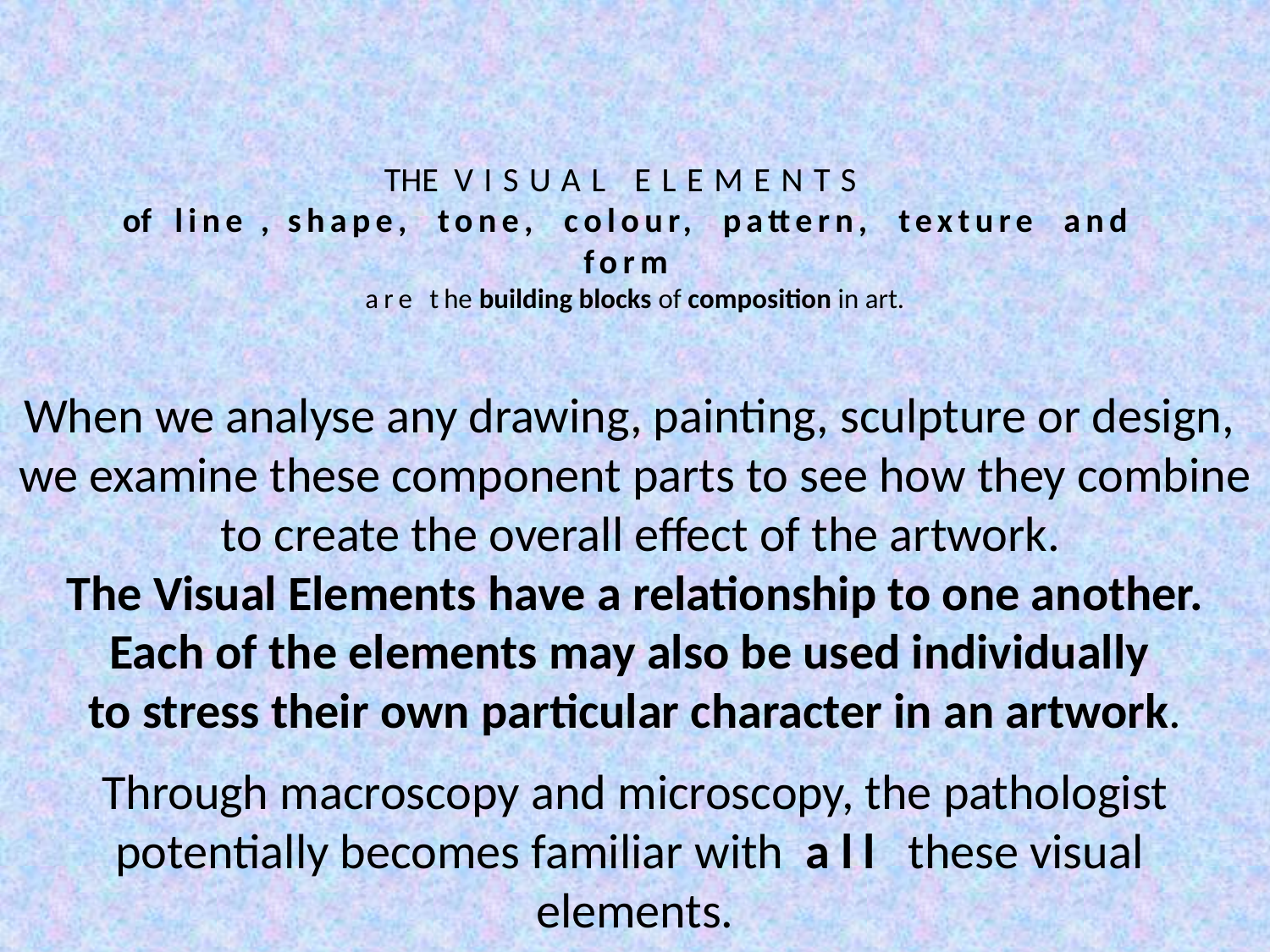

# THE  VISUAL ELEMENTS of   line , shape,  tone,  colour,  pattern,  texture  and  form are the building blocks of composition in art.
When we analyse any drawing, painting, sculpture or design,
we examine these component parts to see how they combine
 to create the overall effect of the artwork.
 The Visual Elements have a relationship to one another.
Each of the elements may also be used individually
to stress their own particular character in an artwork.
Through macroscopy and microscopy, the pathologist potentially becomes familiar with  all these visual  elements.